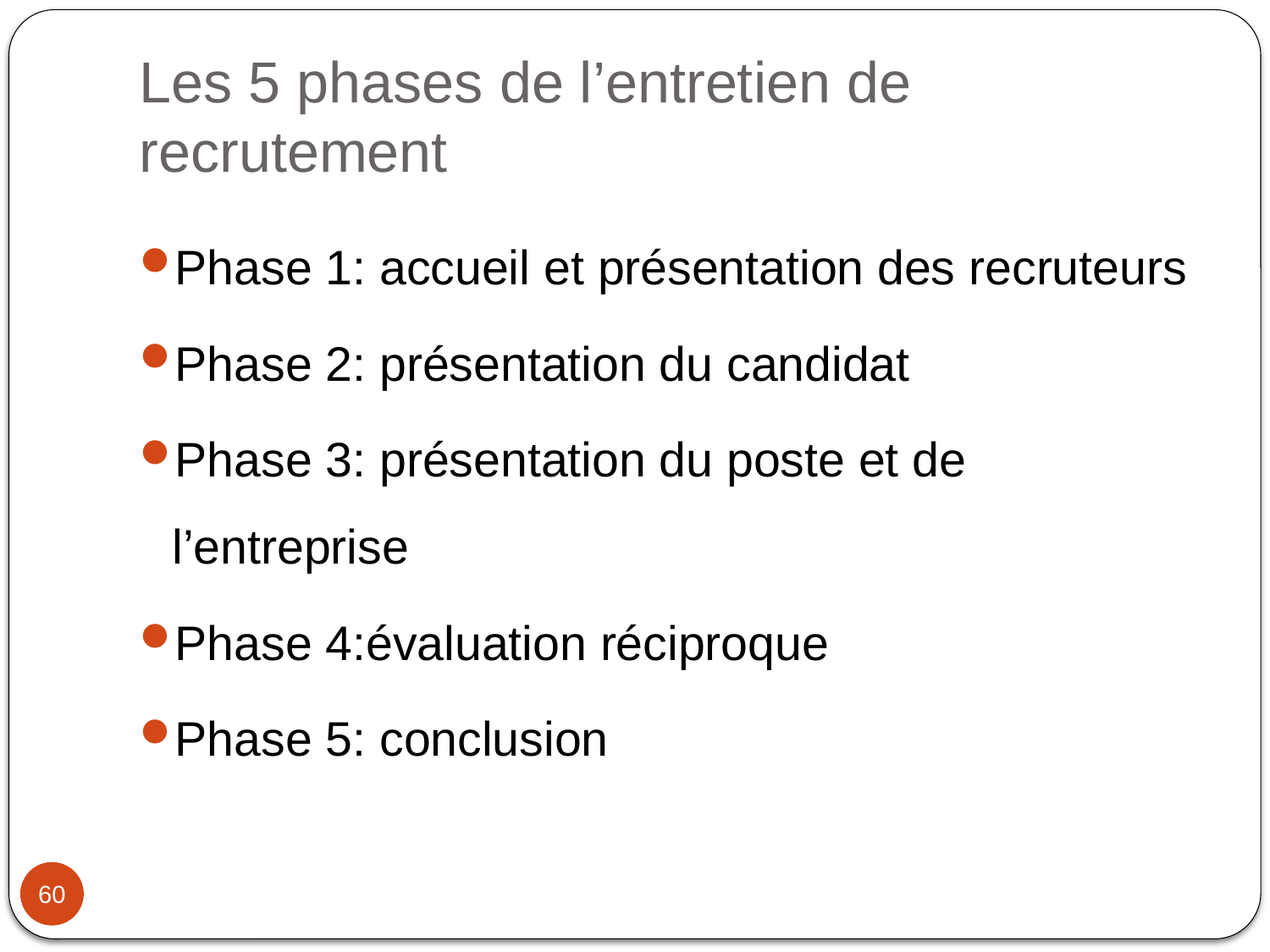

# Les 5 phases de l’entretien de recrutement
Phase 1: accueil et présentation des recruteurs
Phase 2: présentation du candidat
Phase 3: présentation du poste et de l’entreprise
Phase 4:évaluation réciproque
Phase 5: conclusion
60